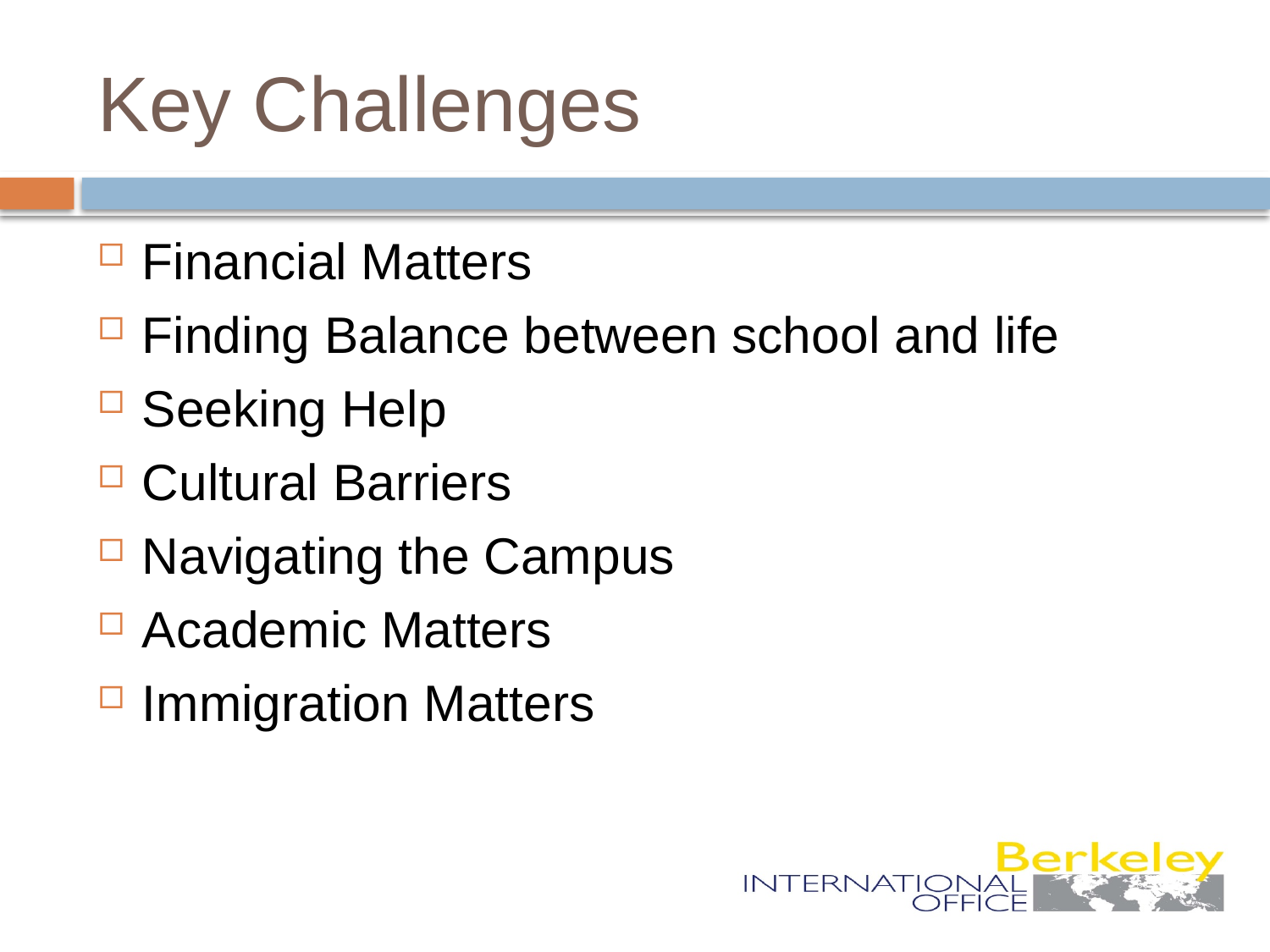

# Key Challenges
Financial Matters
Finding Balance between school and life
Seeking Help
Cultural Barriers
Navigating the Campus
Academic Matters
Immigration Matters